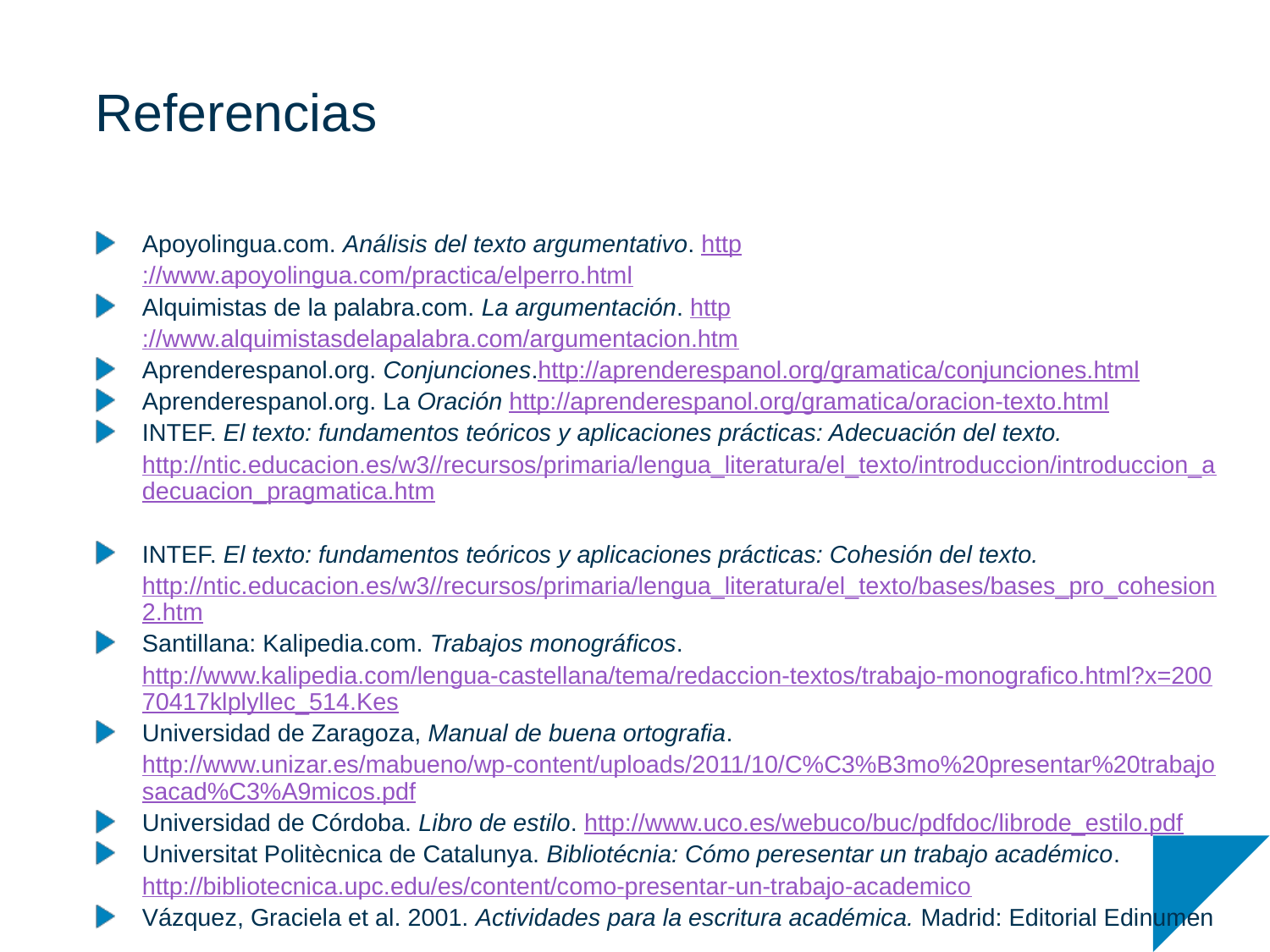

# Referencias
Apoyolingua.com. Análisis del texto argumentativo. http://www.apoyolingua.com/practica/elperro.html
Alquimistas de la palabra.com. La argumentación. http://www.alquimistasdelapalabra.com/argumentacion.htm
Aprenderespanol.org. Conjunciones.http://aprenderespanol.org/gramatica/conjunciones.html
Aprenderespanol.org. La Oración http://aprenderespanol.org/gramatica/oracion-texto.html
INTEF. El texto: fundamentos teóricos y aplicaciones prácticas: Adecuación del texto. http://ntic.educacion.es/w3//recursos/primaria/lengua_literatura/el_texto/introduccion/introduccion_adecuacion_pragmatica.htm
INTEF. El texto: fundamentos teóricos y aplicaciones prácticas: Cohesión del texto. http://ntic.educacion.es/w3//recursos/primaria/lengua_literatura/el_texto/bases/bases_pro_cohesion2.htm
Santillana: Kalipedia.com. Trabajos monográficos. http://www.kalipedia.com/lengua-castellana/tema/redaccion-textos/trabajo-monografico.html?x=20070417klplyllec_514.Kes
Universidad de Zaragoza, Manual de buena ortografia. http://www.unizar.es/mabueno/wp-content/uploads/2011/10/C%C3%B3mo%20presentar%20trabajosacad%C3%A9micos.pdf
Universidad de Córdoba. Libro de estilo. http://www.uco.es/webuco/buc/pdfdoc/librode_estilo.pdf
Universitat Politècnica de Catalunya. Bibliotécnia: Cómo peresentar un trabajo académico. http://bibliotecnica.upc.edu/es/content/como-presentar-un-trabajo-academico
Vázquez, Graciela et al. 2001. Actividades para la escritura académica. Madrid: Editorial Edinumen